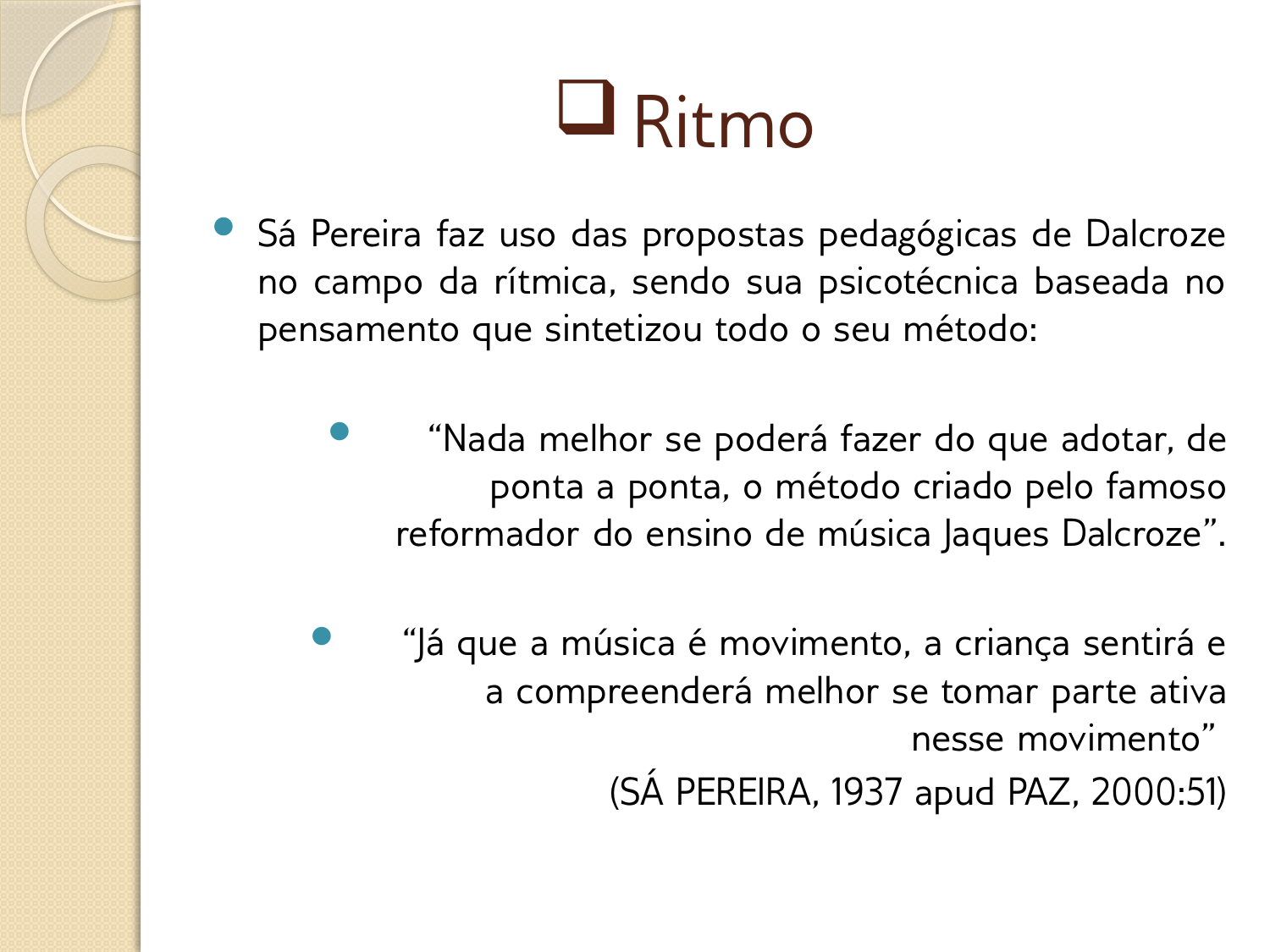

# Ritmo
Sá Pereira faz uso das propostas pedagógicas de Dalcroze no campo da rítmica, sendo sua psicotécnica baseada no pensamento que sintetizou todo o seu método:

“Nada melhor se poderá fazer do que adotar, de ponta a ponta, o método criado pelo famoso reformador do ensino de música Jaques Dalcroze”.

“Já que a música é movimento, a criança sentirá e a compreenderá melhor se tomar parte ativa nesse movimento”
(SÁ PEREIRA, 1937 apud PAZ, 2000:51)